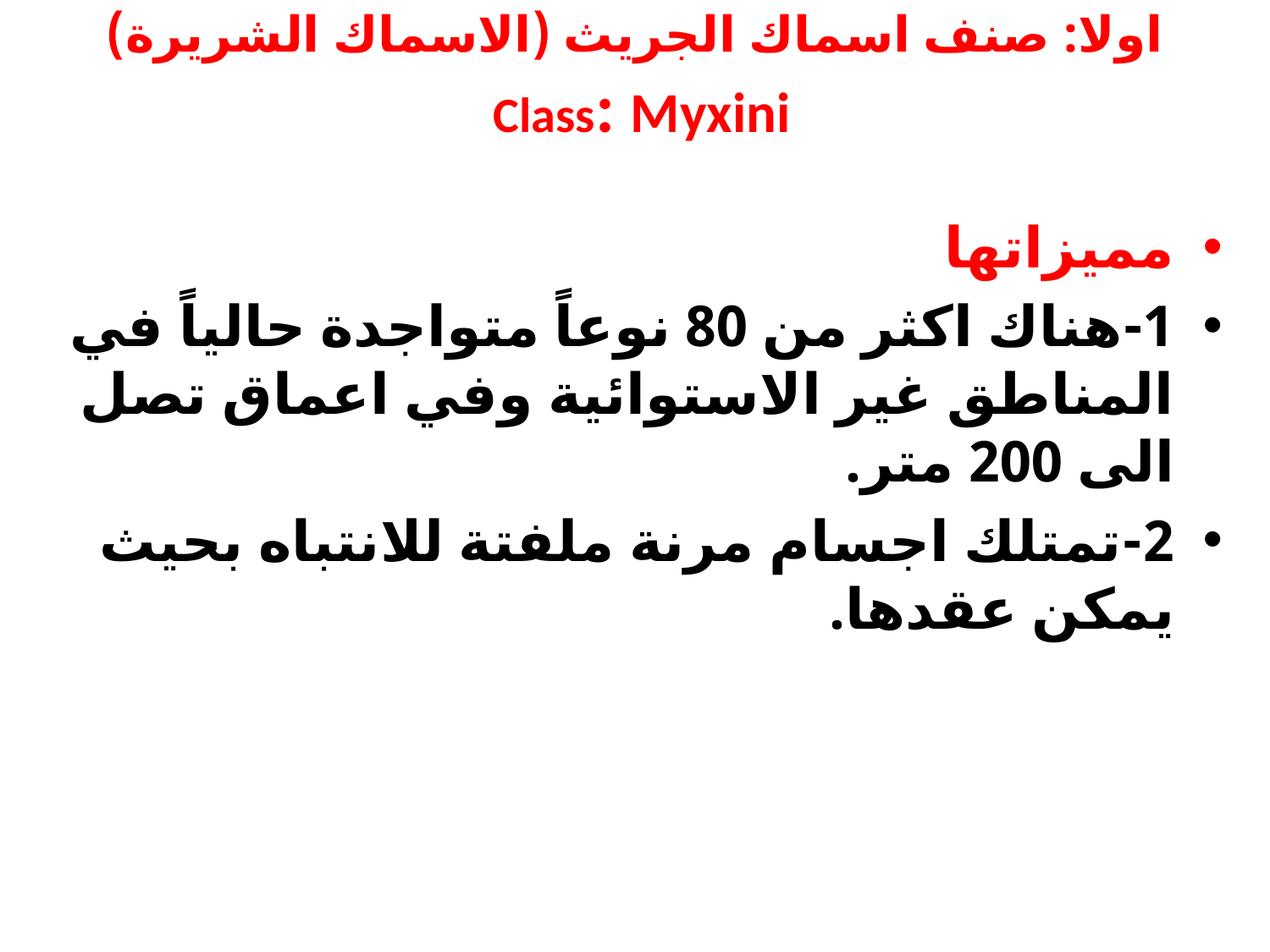

# اولا: صنف اسماك الجريث (الاسماك الشريرة) Class: Myxini

مميزاتها
1-هناك اكثر من 80 نوعاً متواجدة حالياً في المناطق غير الاستوائية وفي اعماق تصل الى 200 متر.
2-تمتلك اجسام مرنة ملفتة للانتباه بحيث يمكن عقدها.